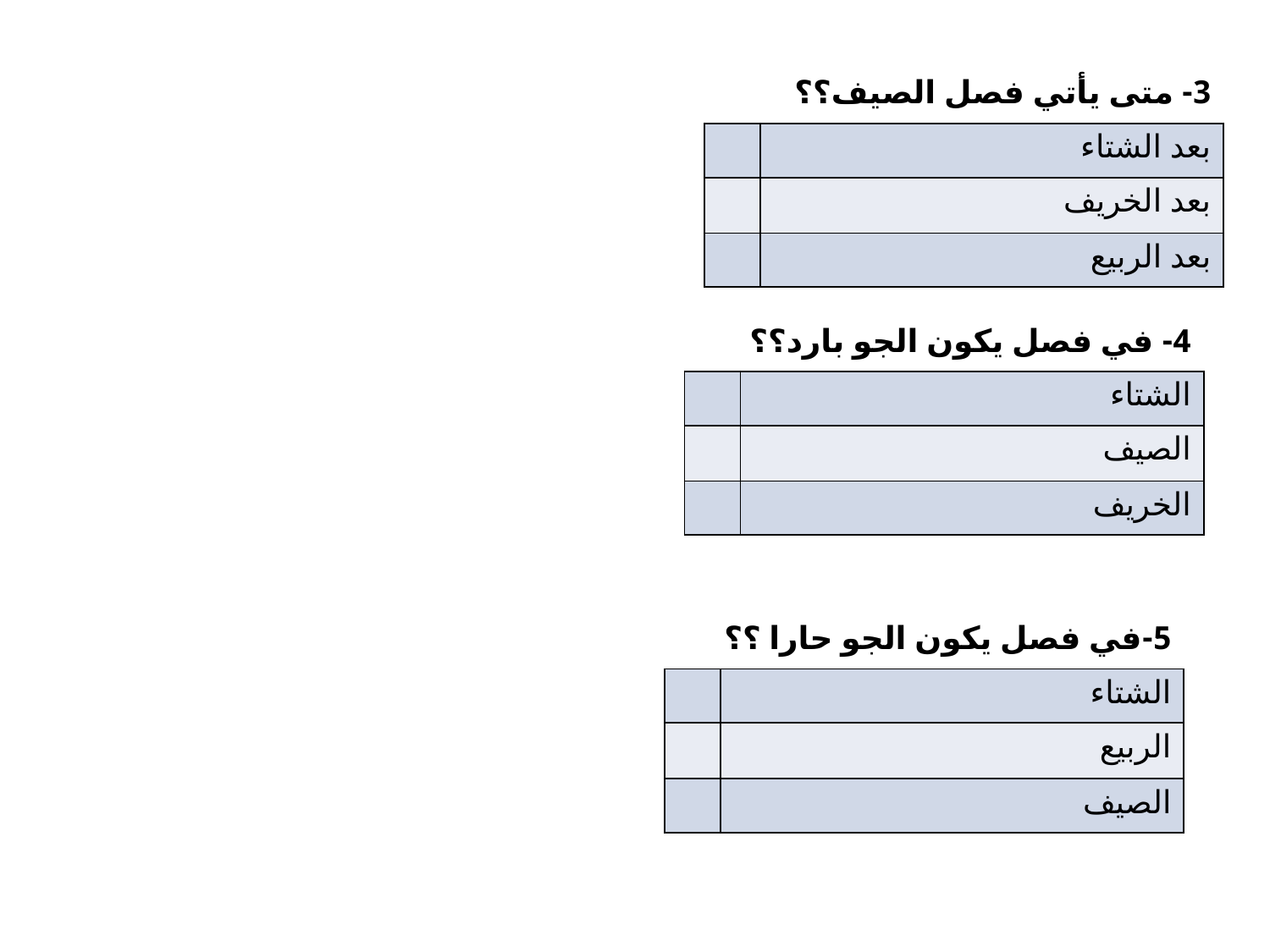

| 3- متى يأتي فصل الصيف؟؟ |  |
| --- | --- |
|  | بعد الشتاء |
|  | بعد الخريف |
|  | بعد الربيع |
| 4- في فصل يكون الجو بارد؟؟ |  |
| --- | --- |
|  | الشتاء |
|  | الصيف |
|  | الخريف |
| 5-في فصل يكون الجو حارا ؟؟ |  |
| --- | --- |
|  | الشتاء |
|  | الربيع |
|  | الصيف |